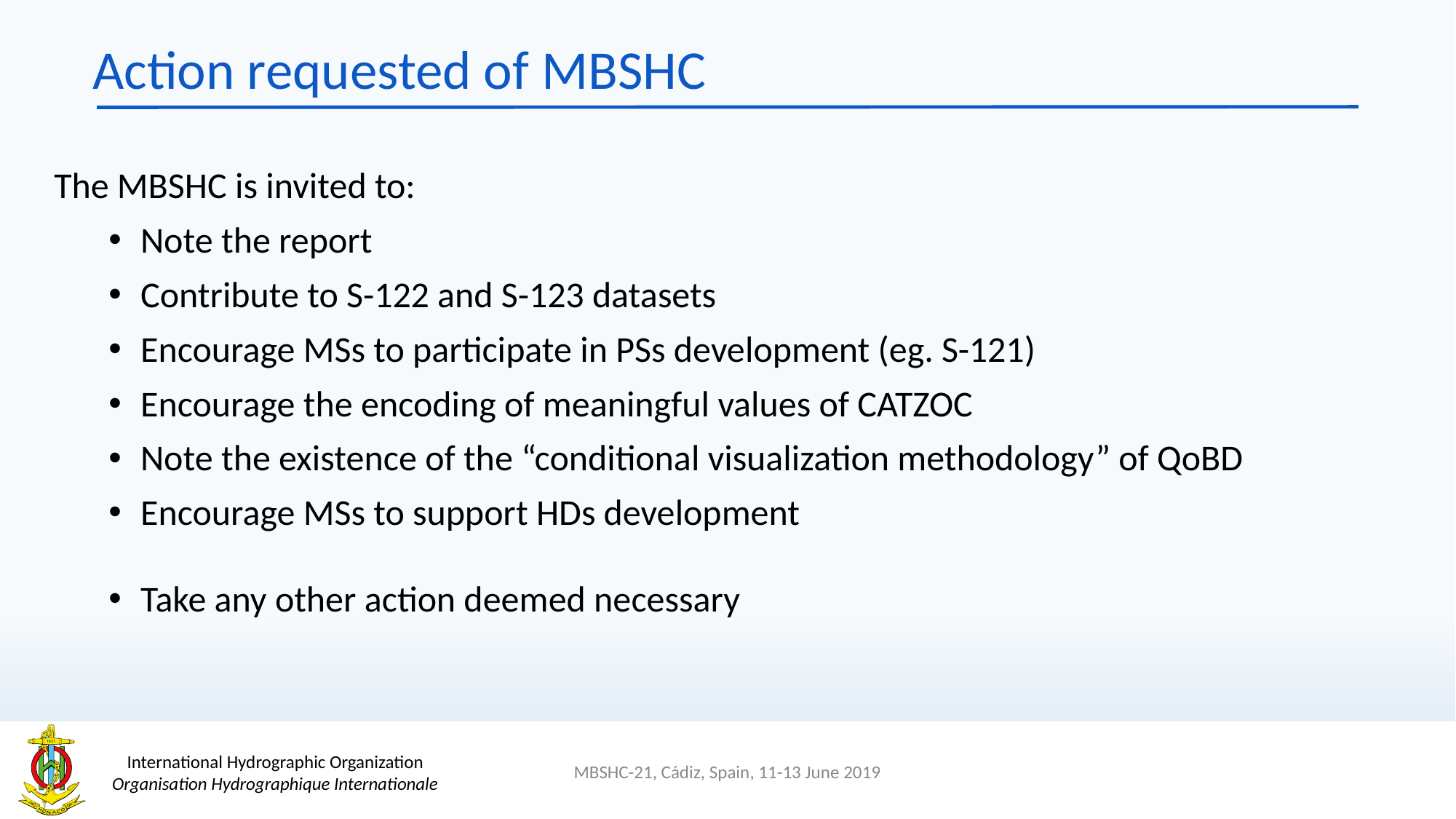

# Action requested of MBSHC
The MBSHC is invited to:
Note the report
Contribute to S-122 and S-123 datasets
Encourage MSs to participate in PSs development (eg. S-121)
Encourage the encoding of meaningful values of CATZOC
Note the existence of the “conditional visualization methodology” of QoBD
Encourage MSs to support HDs development

Take any other action deemed necessary

MBSHC-21, Cádiz, Spain, 11-13 June 2019